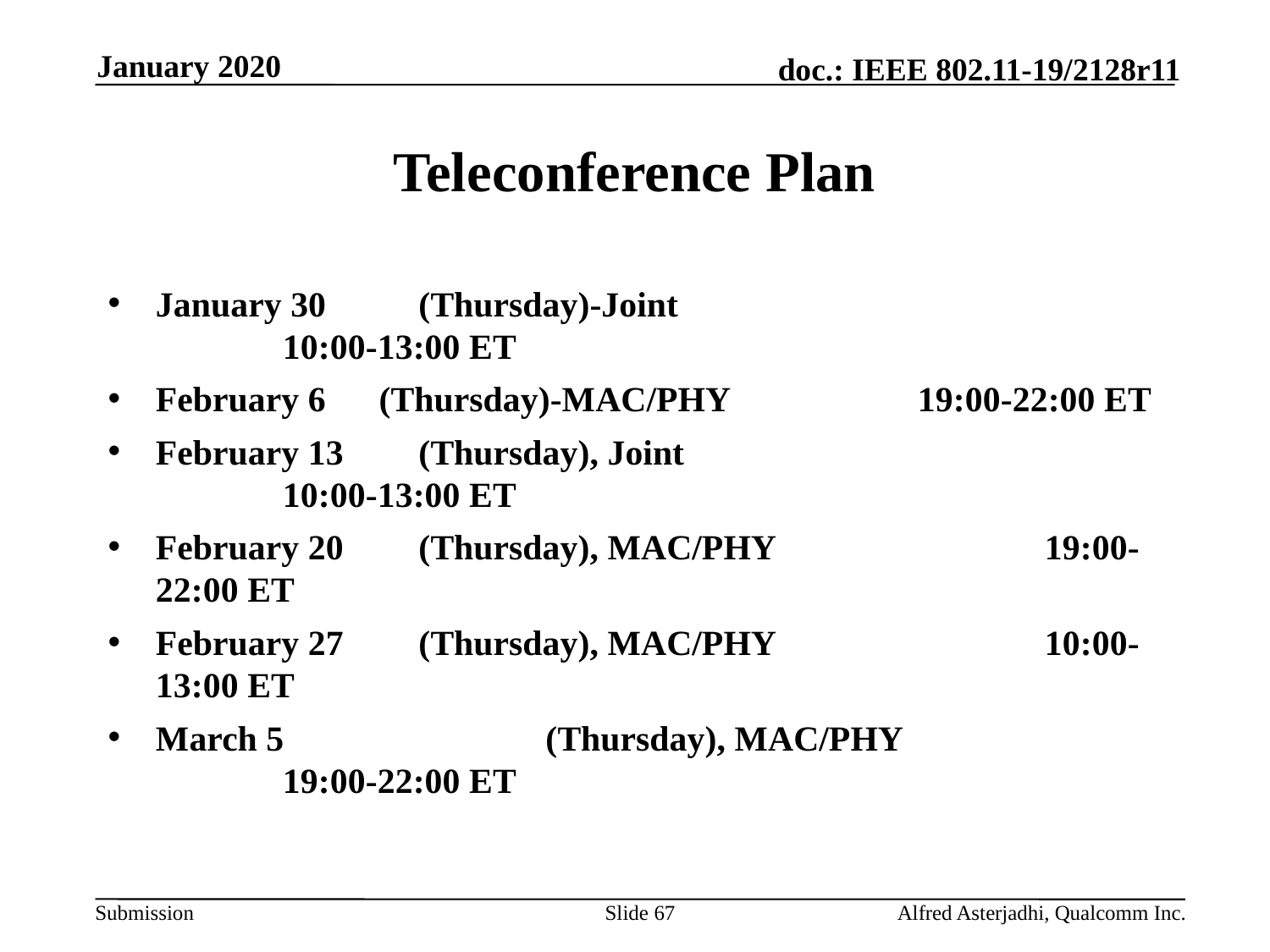

January 2020
# Teleconference Plan
January 30	 (Thursday)-Joint 				10:00-13:00 ET
February 6      (Thursday)-MAC/PHY 		19:00-22:00 ET
February 13 	 (Thursday), Joint				10:00-13:00 ET
February 20 	 (Thursday), MAC/PHY  		19:00-22:00 ET
February 27 	 (Thursday), MAC/PHY 			10:00-13:00 ET
March 5 		 (Thursday), MAC/PHY 			19:00-22:00 ET

Slide 67
Alfred Asterjadhi, Qualcomm Inc.